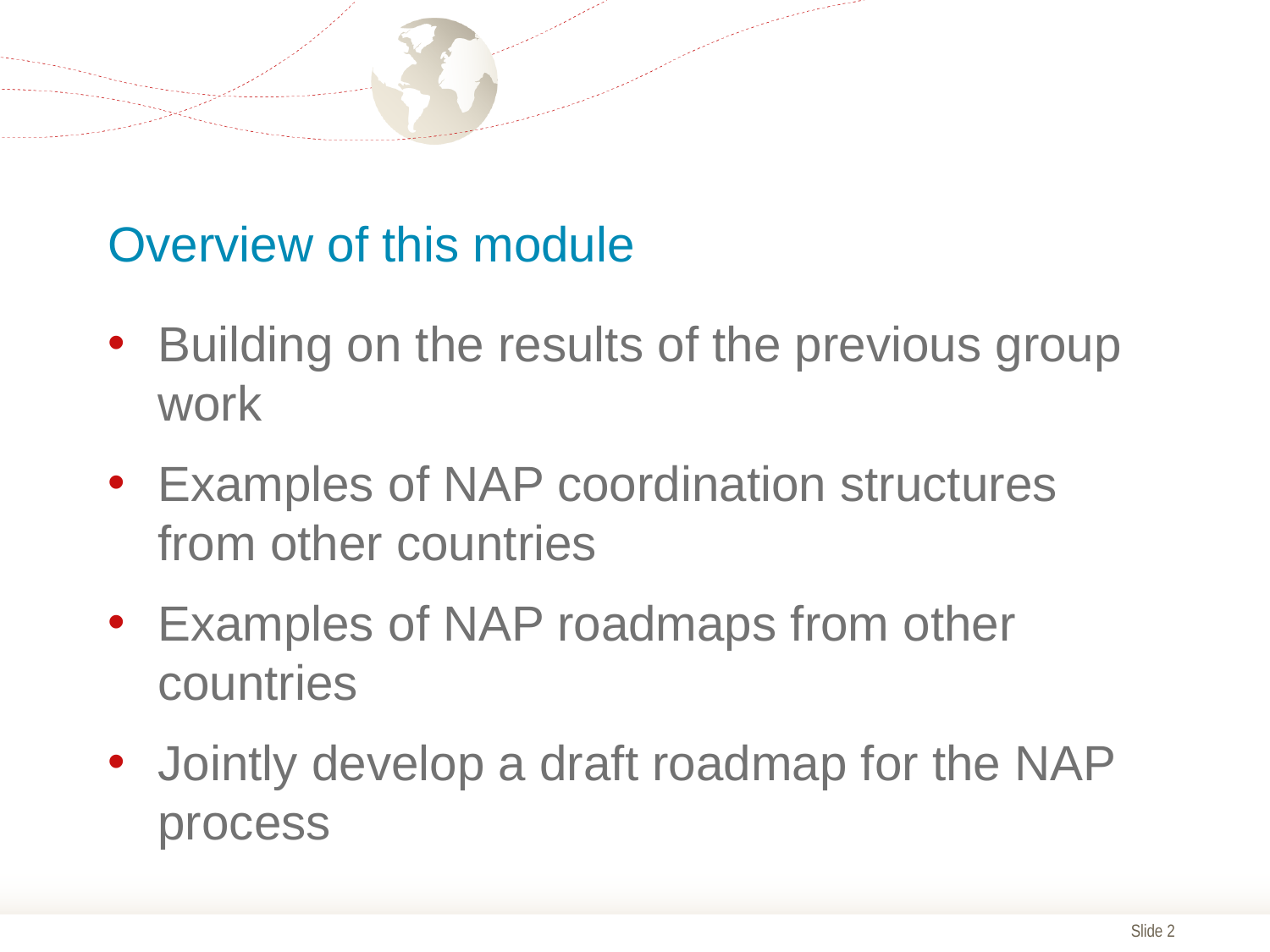

# Overview of this module
Building on the results of the previous group work
Examples of NAP coordination structures from other countries
Examples of NAP roadmaps from other countries
Jointly develop a draft roadmap for the NAP process